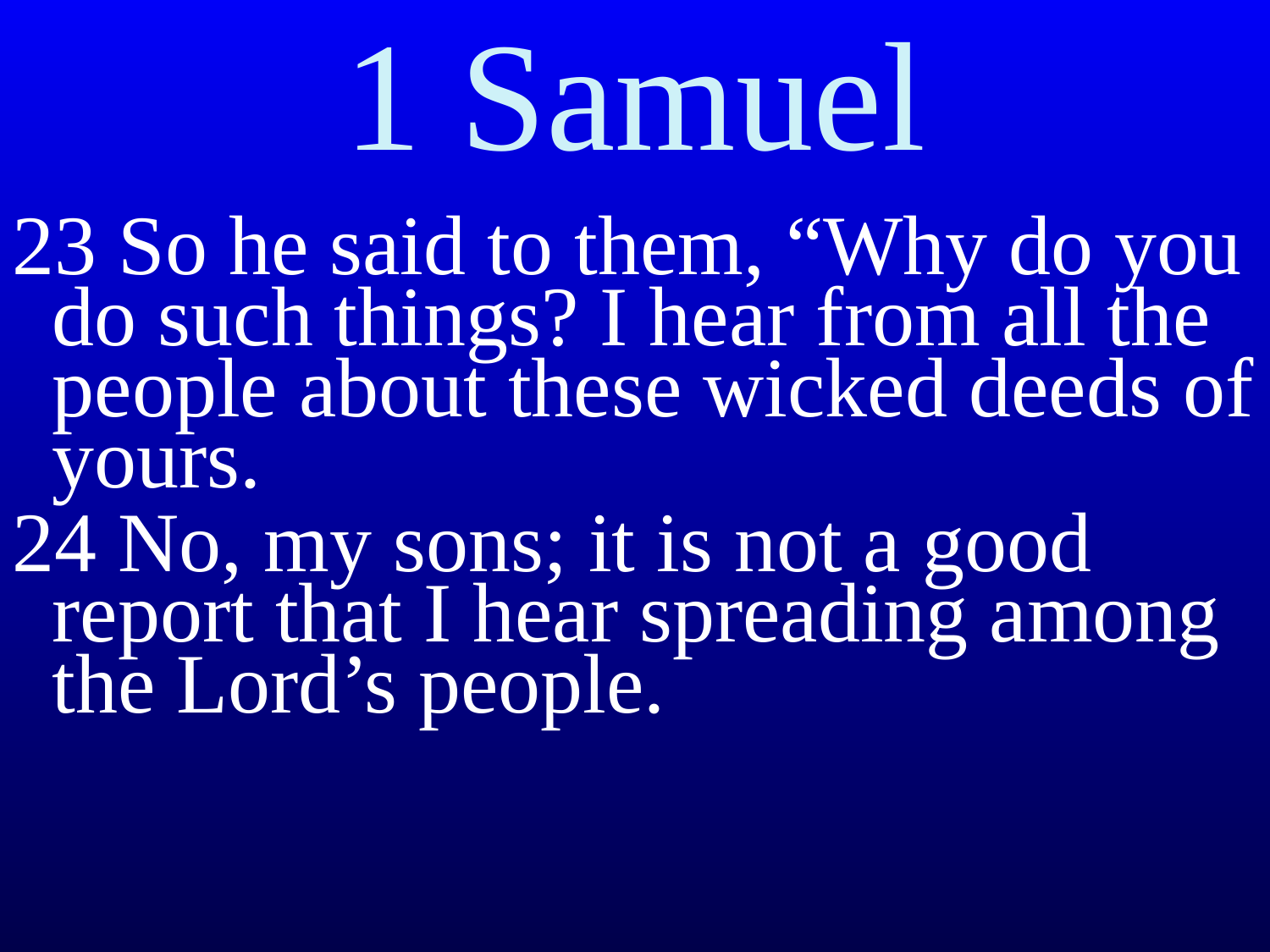

# 1 Samuel
23 So he said to them, “Why do you do such things? I hear from all the people about these wicked deeds of yours.
24 No, my sons; it is not a good report that I hear spreading among the Lord’s people.